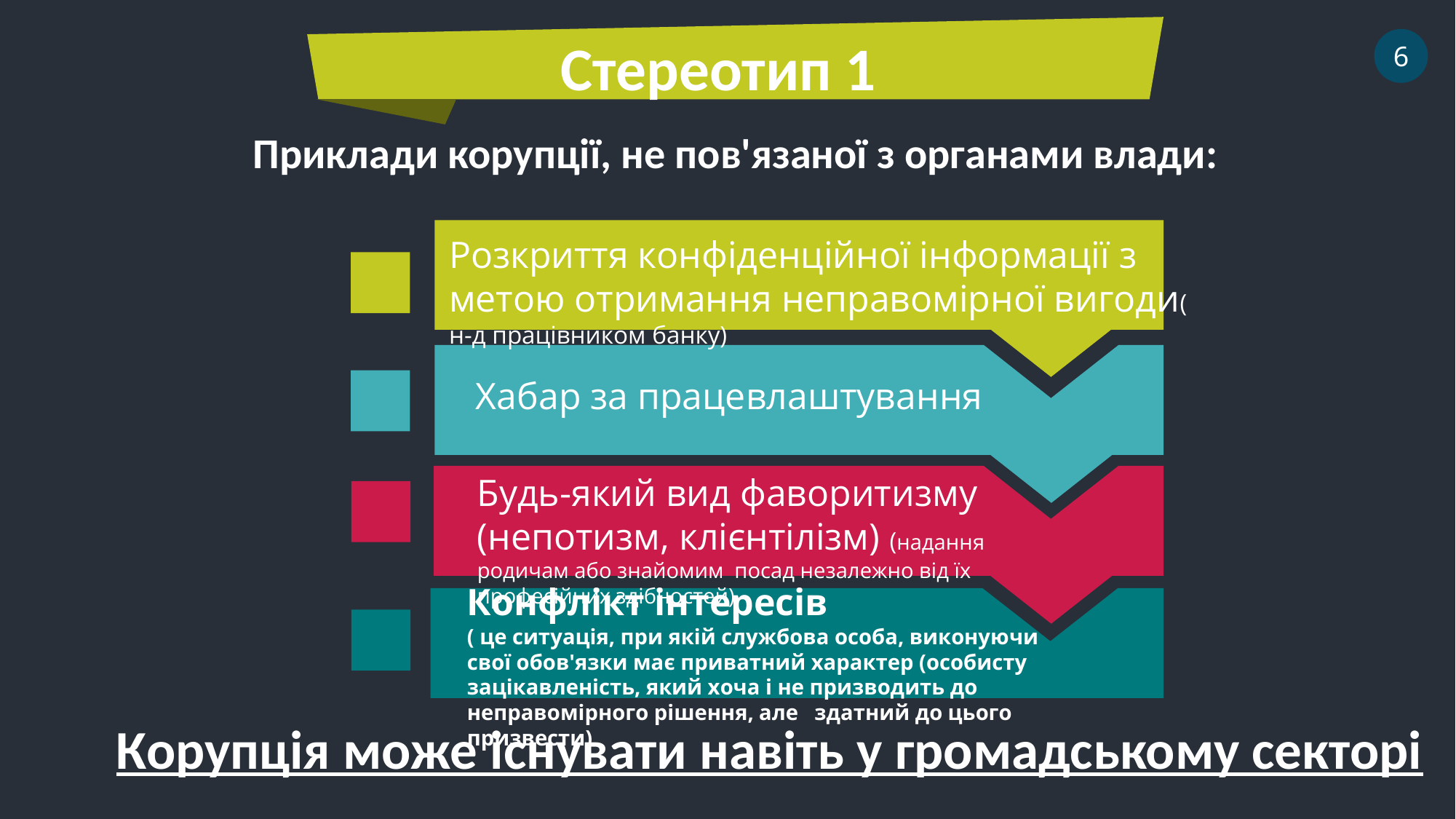

Стереотип 1
6
Приклади корупції, не пов'язаної з органами влади:

Розкриття конфіденційної інформації з метою отримання неправомірної вигоди( н-д працівником банку)

Хабар за працевлаштування

Будь-який вид фаворитизму (непотизм, клієнтілізм) (надання родичам або знайомим  посад незалежно від їх професійних здібностей)

Конфлікт інтересів
( це ситуація, при якій службова особа, виконуючи свої обов'язки має приватний характер (особисту зацікавленість, який хоча і не призводить до неправомірного рішення, але   здатний до цього призвести)

Корупція може існувати навіть у громадському секторі